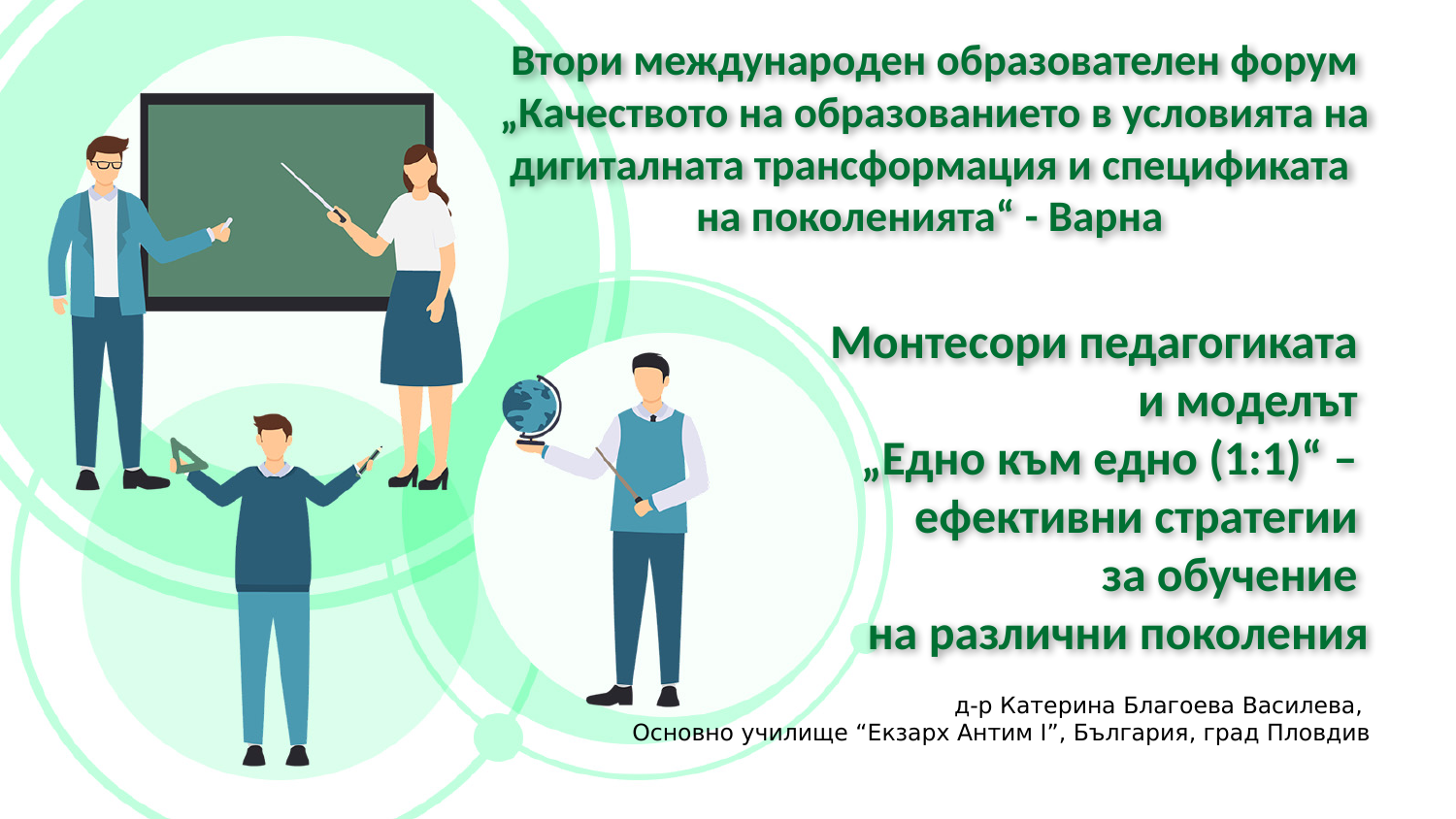

# Втори международен образователен форум „Качеството на образованието в условията на дигиталната трансформация и спецификата на поколенията“ - Варна
Монтесори педагогиката
и моделът
„Едно към едно (1:1)“ –
ефективни стратегии
за обучение
на различни поколения
д-р Катерина Благоева Василева,
Основно училище “Екзарх Антим I”, България, град Пловдив